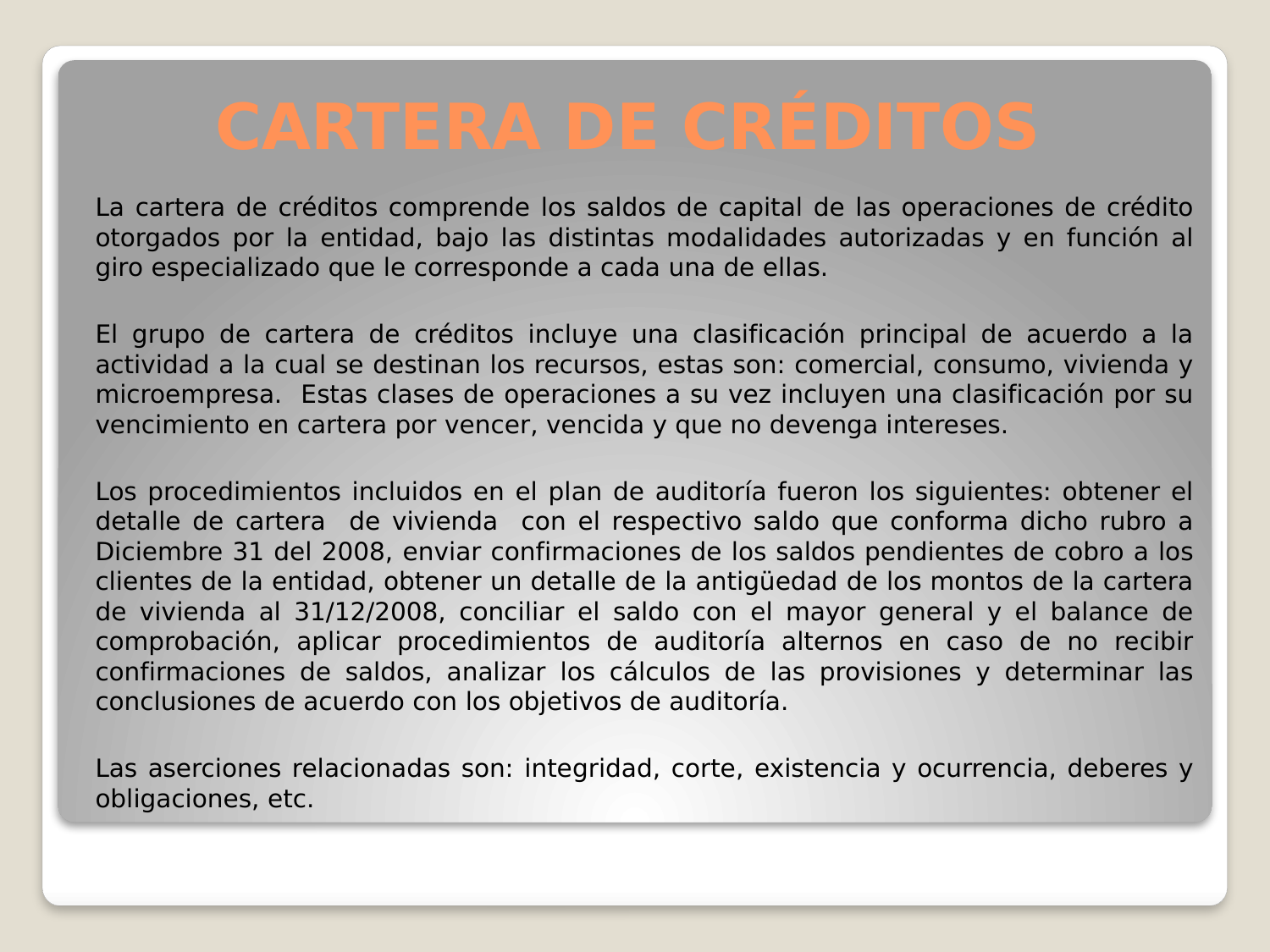

# CARTERA DE CRÉDITOS
La cartera de créditos comprende los saldos de capital de las operaciones de crédito otorgados por la entidad, bajo las distintas modalidades autorizadas y en función al giro especializado que le corresponde a cada una de ellas.

El grupo de cartera de créditos incluye una clasificación principal de acuerdo a la actividad a la cual se destinan los recursos, estas son: comercial, consumo, vivienda y microempresa.  Estas clases de operaciones a su vez incluyen una clasificación por su vencimiento en cartera por vencer, vencida y que no devenga intereses.

Los procedimientos incluidos en el plan de auditoría fueron los siguientes: obtener el detalle de cartera  de vivienda  con el respectivo saldo que conforma dicho rubro a Diciembre 31 del 2008, enviar confirmaciones de los saldos pendientes de cobro a los clientes de la entidad, obtener un detalle de la antigüedad de los montos de la cartera de vivienda al 31/12/2008, conciliar el saldo con el mayor general y el balance de comprobación, aplicar procedimientos de auditoría alternos en caso de no recibir confirmaciones de saldos, analizar los cálculos de las provisiones y determinar las conclusiones de acuerdo con los objetivos de auditoría.

Las aserciones relacionadas son: integridad, corte, existencia y ocurrencia, deberes y obligaciones, etc.